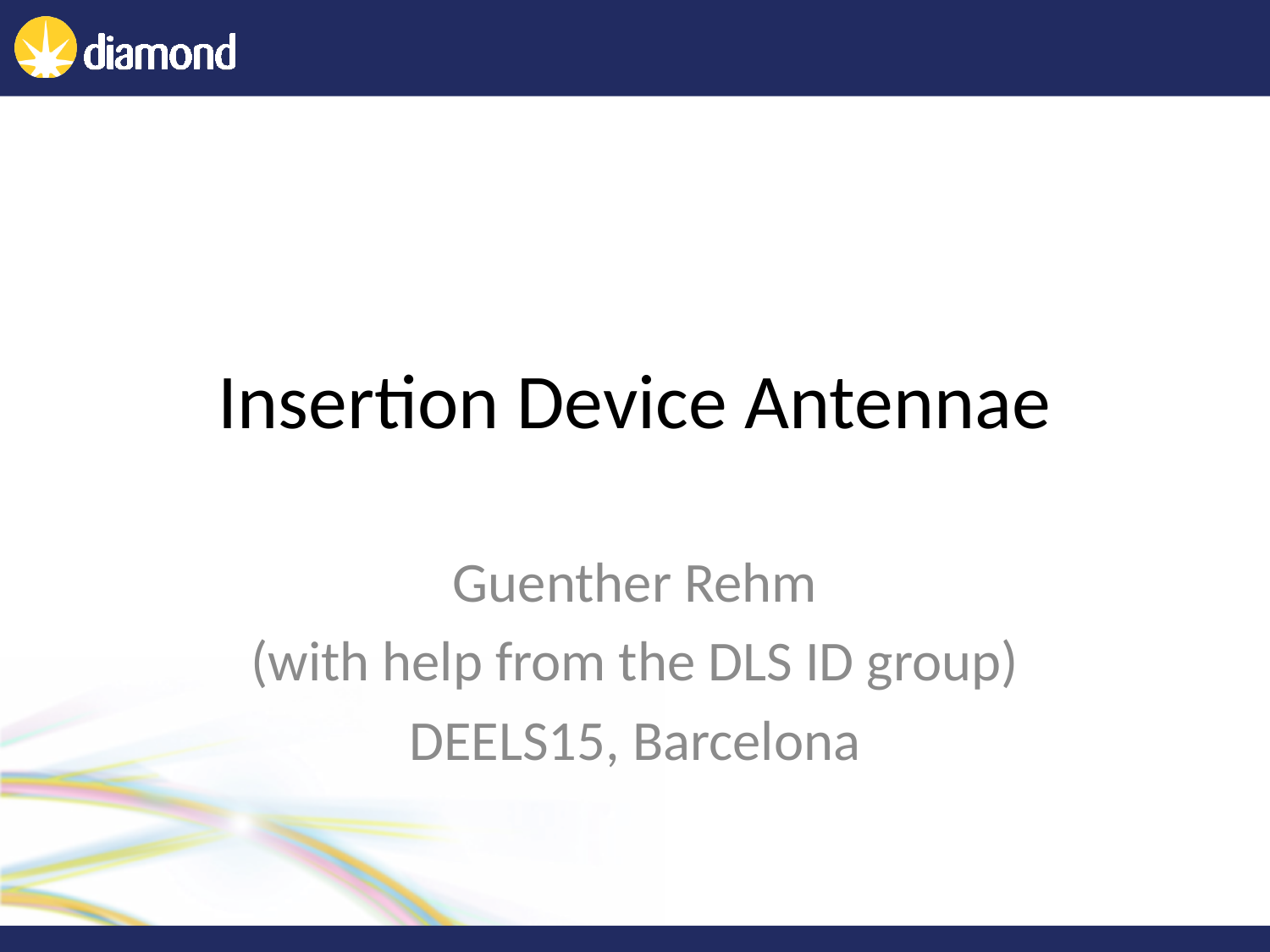

# Insertion Device Antennae
Guenther Rehm
(with help from the DLS ID group)
DEELS15, Barcelona